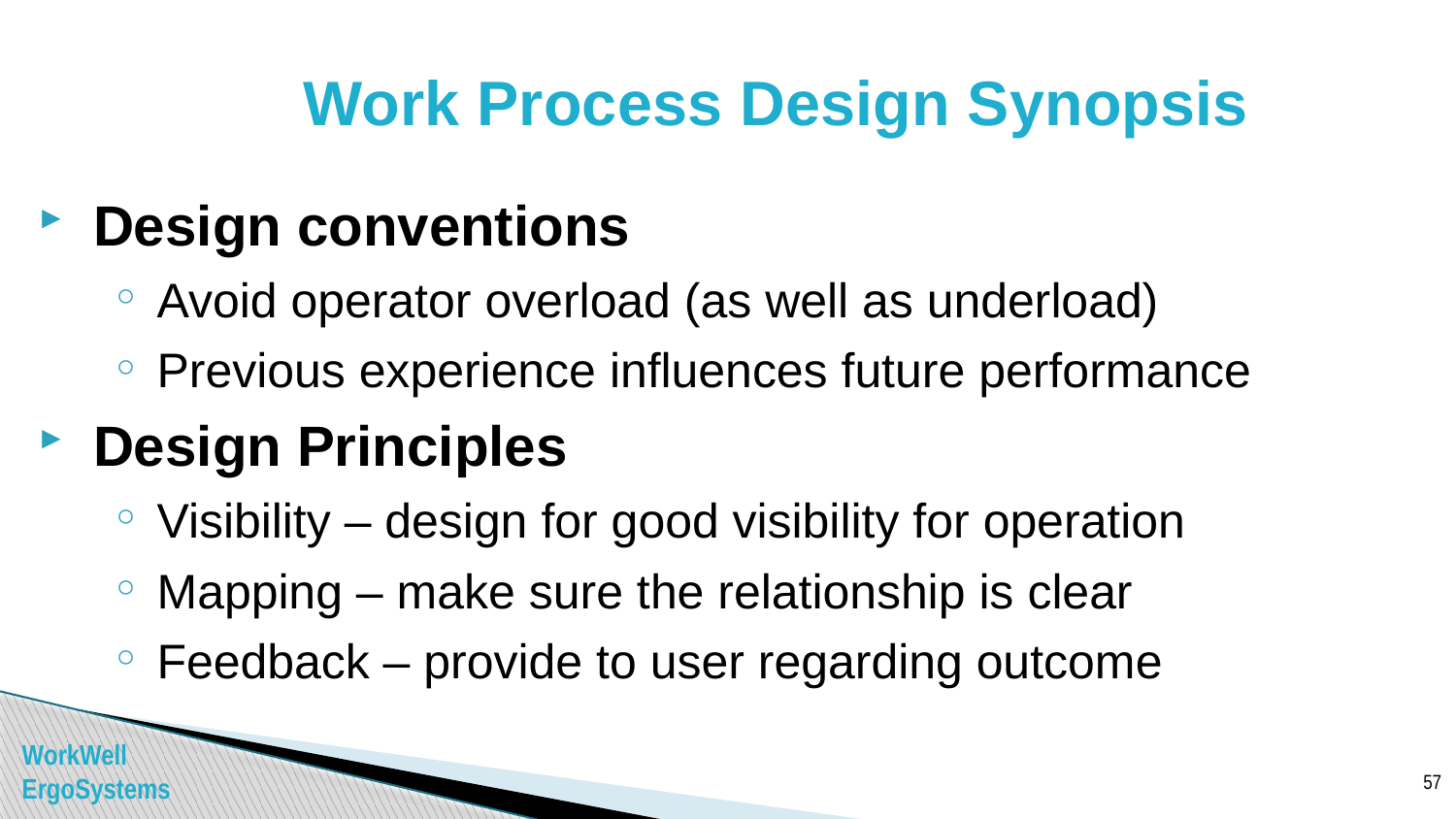

# Work Process Design Synopsis
Design conventions
Avoid operator overload (as well as underload)
Previous experience influences future performance
Design Principles
Visibility – design for good visibility for operation
Mapping – make sure the relationship is clear
Feedback – provide to user regarding outcome
57